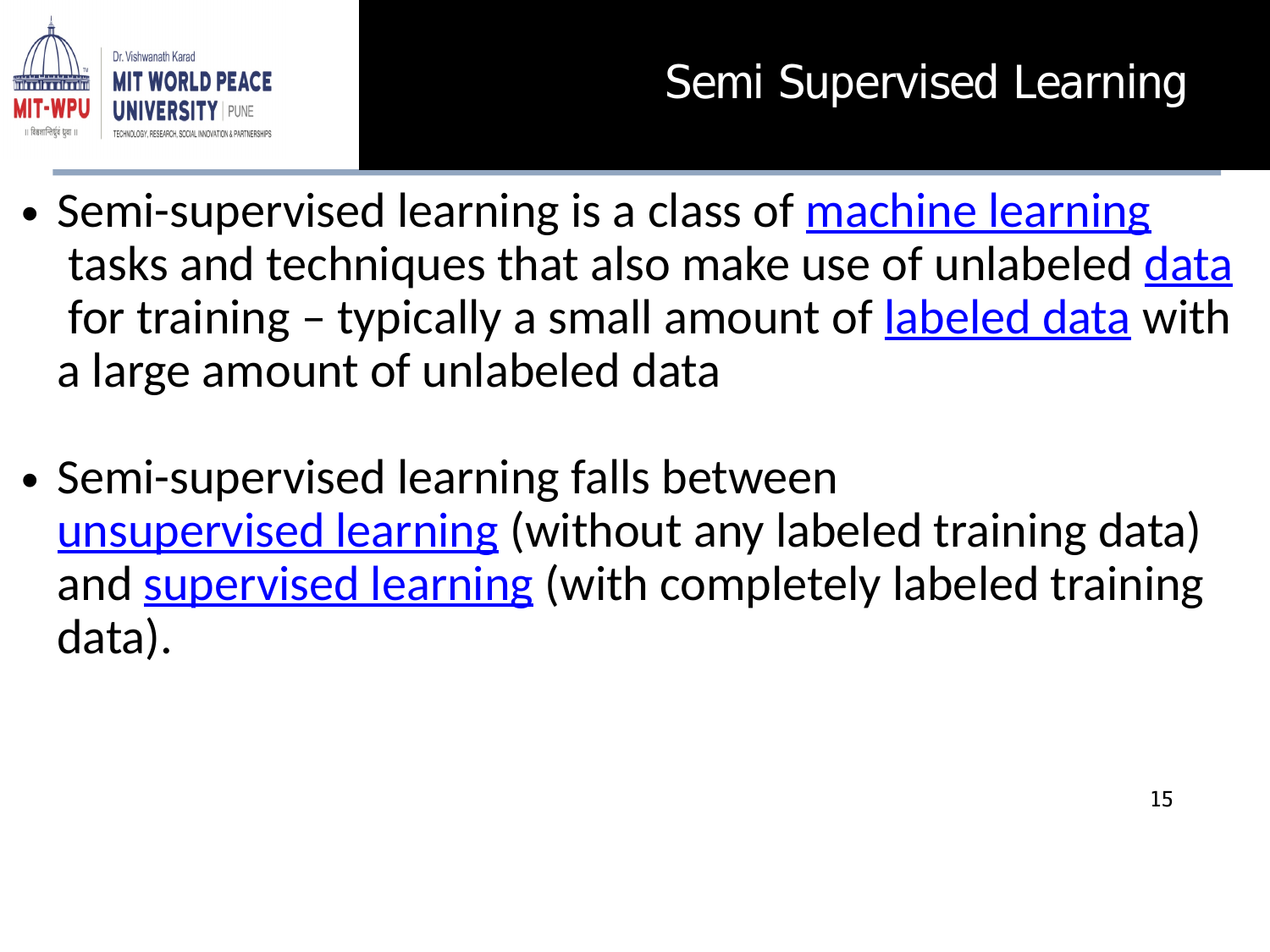

Semi Supervised Learning
Semi-supervised learning is a class of machine learning tasks and techniques that also make use of unlabeled data for training – typically a small amount of labeled data with a large amount of unlabeled data

Semi-supervised learning falls between unsupervised learning (without any labeled training data) and supervised learning (with completely labeled training data).
15